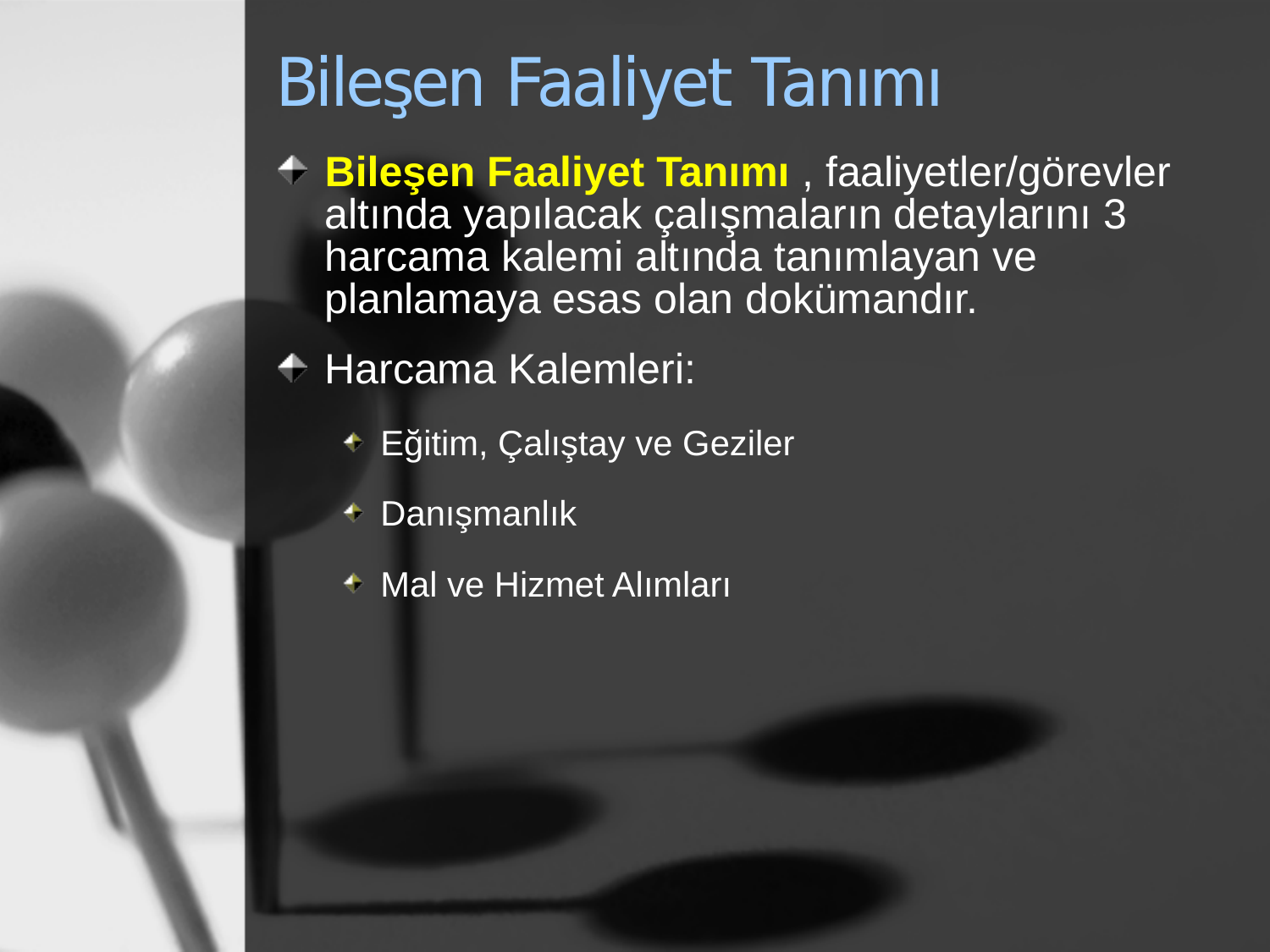

# Bileşen Faaliyet Tanımı
Bileşen Faaliyet Tanımı , faaliyetler/görevler altında yapılacak çalışmaların detaylarını 3 harcama kalemi altında tanımlayan ve planlamaya esas olan dokümandır.
Harcama Kalemleri:
Eğitim, Çalıştay ve Geziler
Danışmanlık
Mal ve Hizmet Alımları